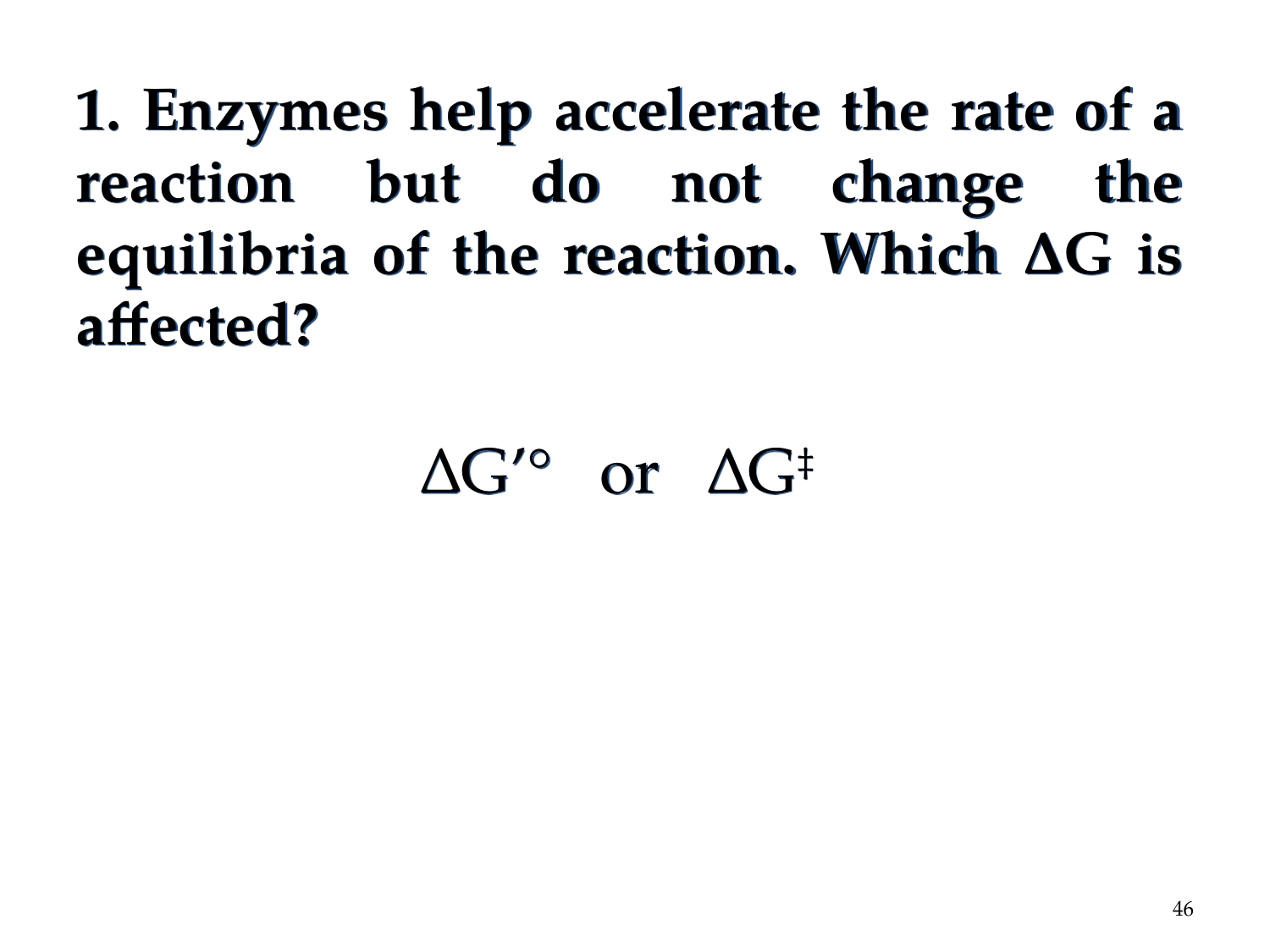

1. Enzymes help accelerate the rate of a reaction but do not change the equilibria of the reaction. Which ΔG is affected?

ΔG’°   or   ΔG‡

46